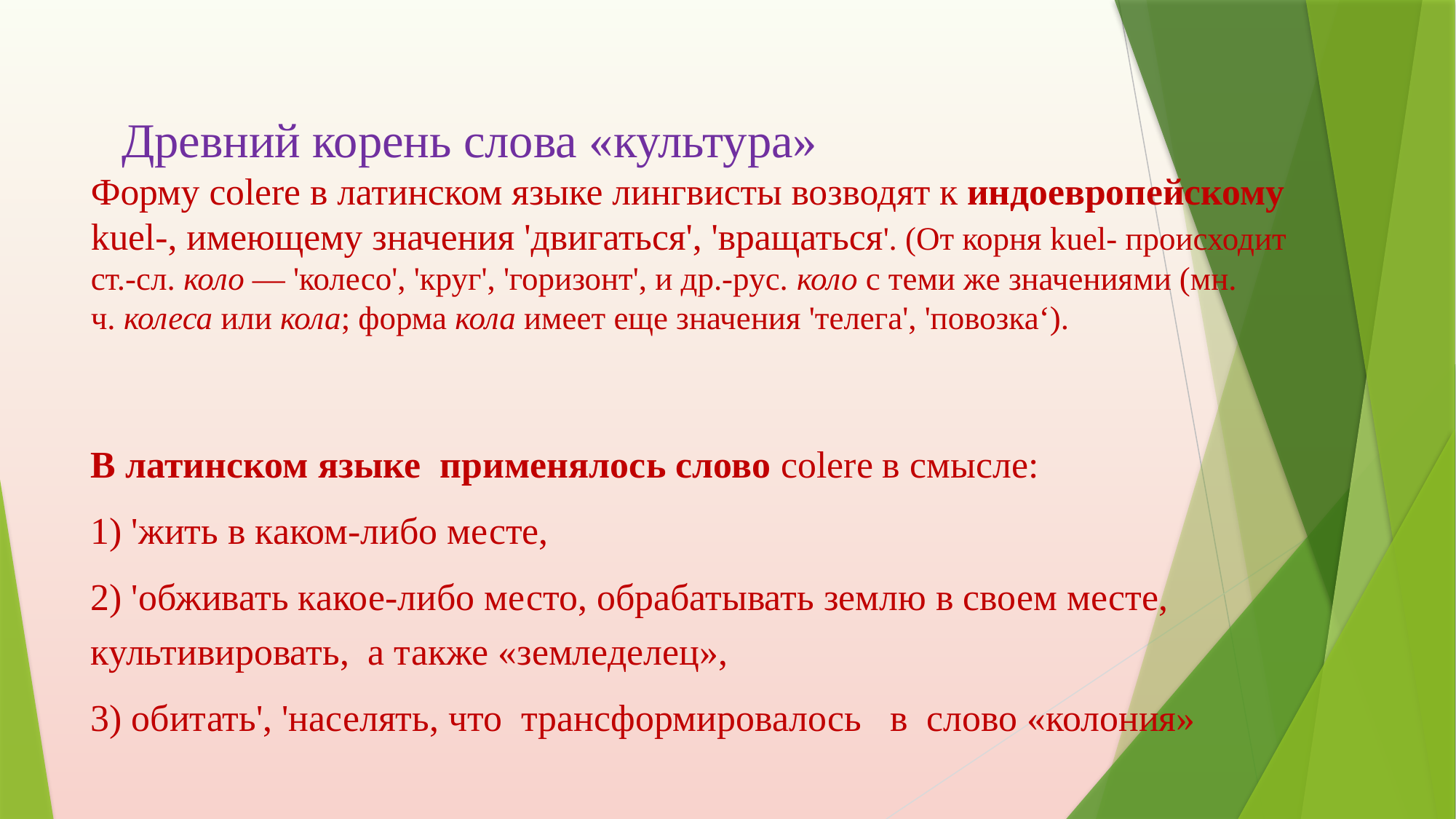

# Древний корень слова «культура» Форму colere в латинском языке лингвисты возводят к индоевропейскому kuel-, имеющему значения 'двигаться', 'вращаться'. (От корня kuel- происходит ст.-сл. коло — 'колесо', 'круг', 'горизонт', и др.-рус. коло с теми же значениями (мн. ч. колеса или кола; форма кола имеет еще значения 'телега', 'повозка‘).

В латинском языке  применялось слово colere в смысле:
1) 'жить в каком-либо месте,
2) 'обживать какое-либо место, обрабатывать землю в своем месте, культивировать,  а также «земледелец»,
3) обитать', 'населять, что  трансформировалось   в  слово «колония»